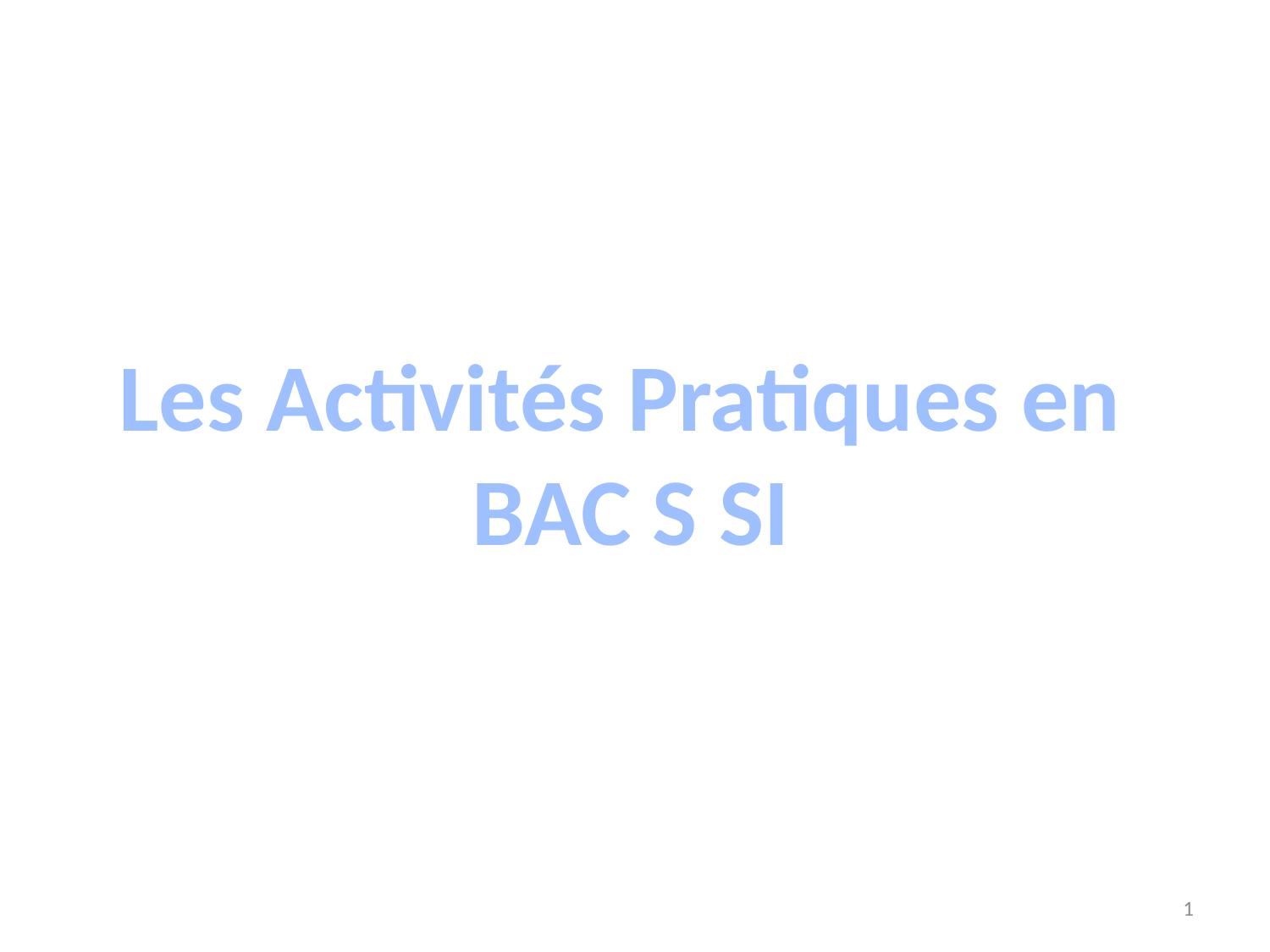

Les Activités Pratiques en
BAC S SI
1